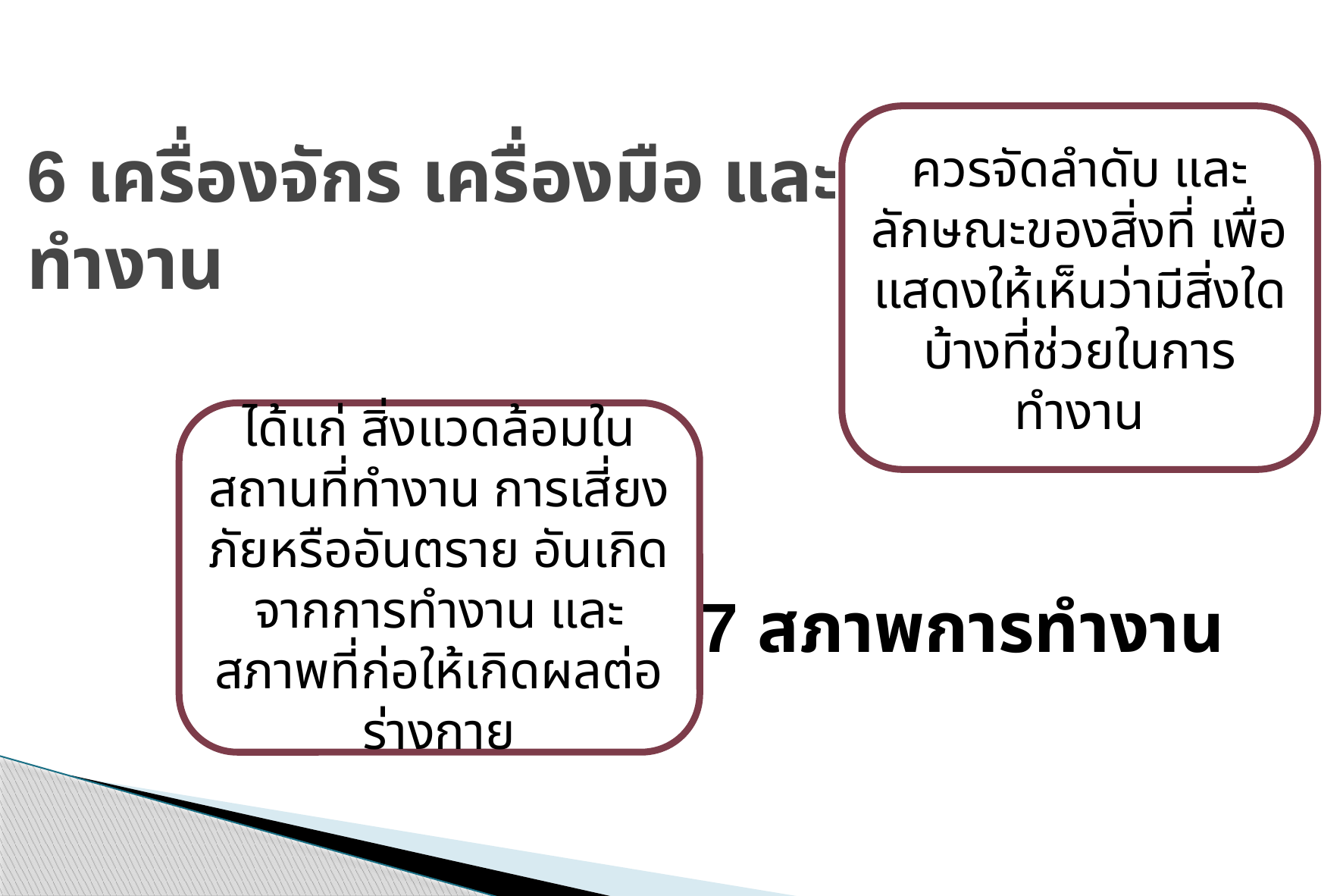

ควรจัดลำดับ และลักษณะของสิ่งที่ เพื่อแสดงให้เห็นว่ามีสิ่งใดบ้างที่ช่วยในการทำงาน
# 6 เครื่องจักร เครื่องมือ และวัสดุในการทำงาน
ได้แก่ สิ่งแวดล้อมในสถานที่ทำงาน การเสี่ยงภัยหรืออันตราย อันเกิดจากการทำงาน และสภาพที่ก่อให้เกิดผลต่อร่างกาย
7 สภาพการทำงาน